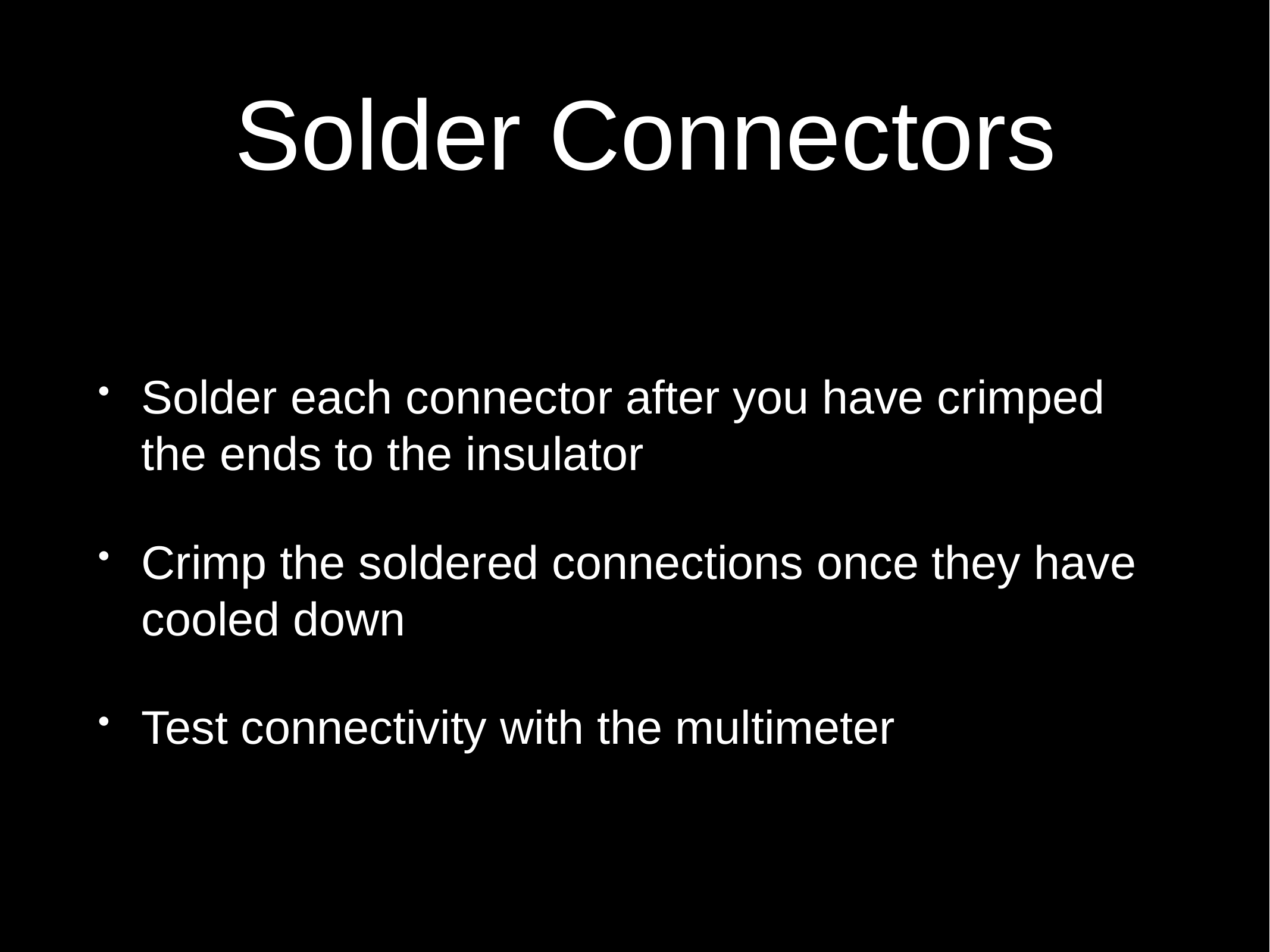

# Solder Connectors
Solder each connector after you have crimped the ends to the insulator
Crimp the soldered connections once they have cooled down
Test connectivity with the multimeter